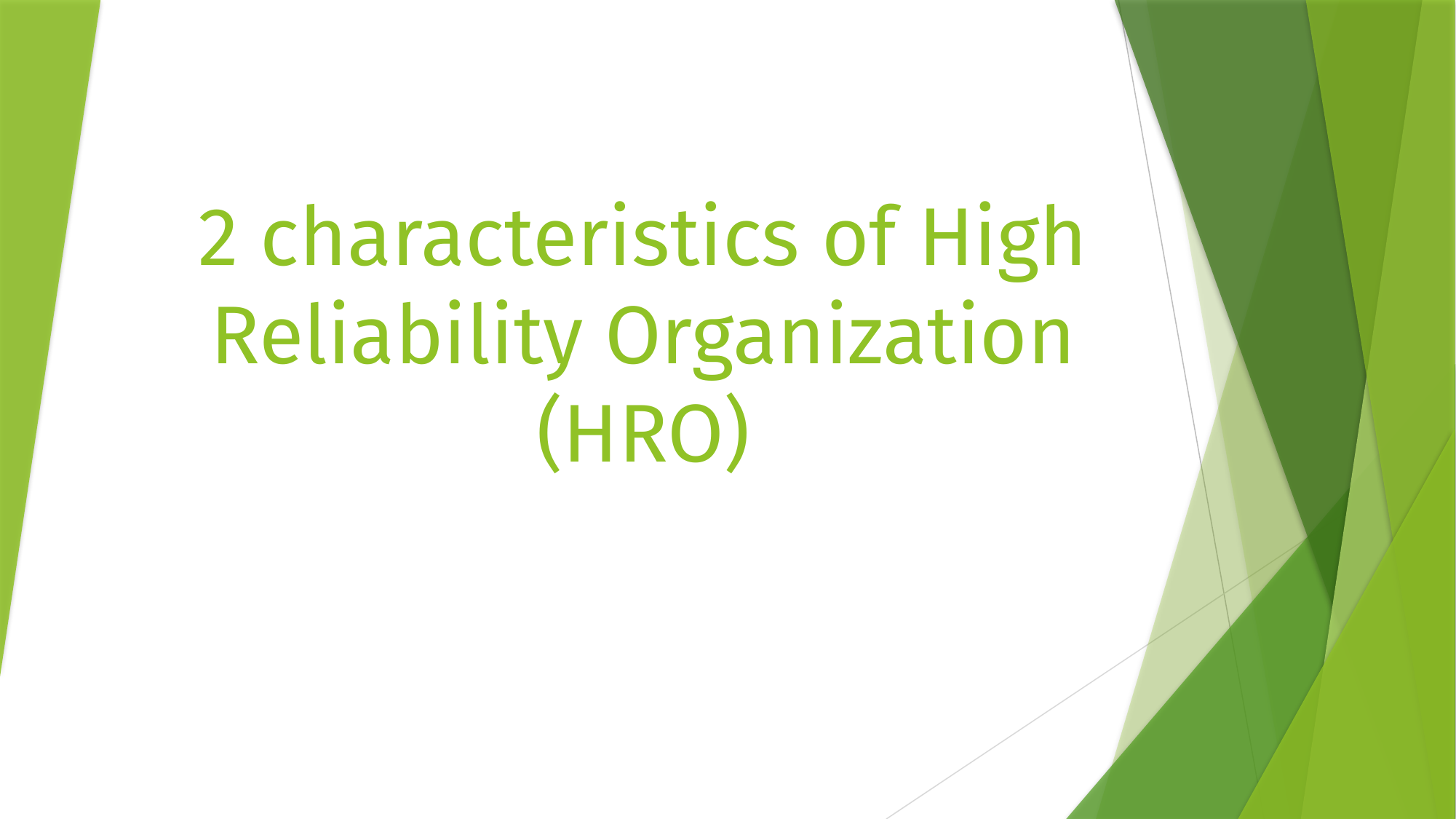

# 2 characteristics of High Reliability Organization (HRO)